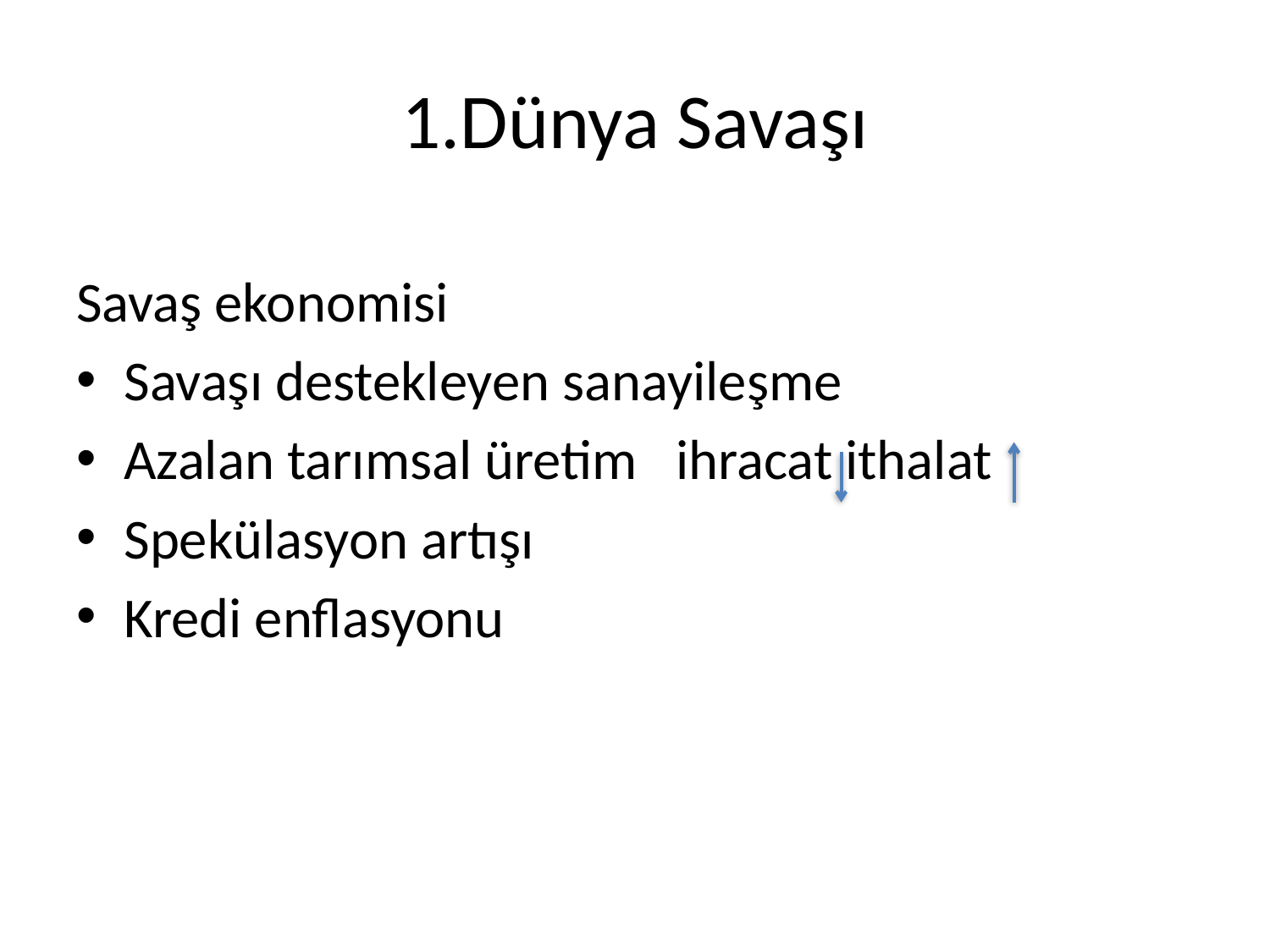

# 1.Dünya Savaşı

Savaş ekonomisi
Savaşı destekleyen sanayileşme
Azalan tarımsal üretim   ihracat ithalat
Spekülasyon artışı
Kredi enflasyonu